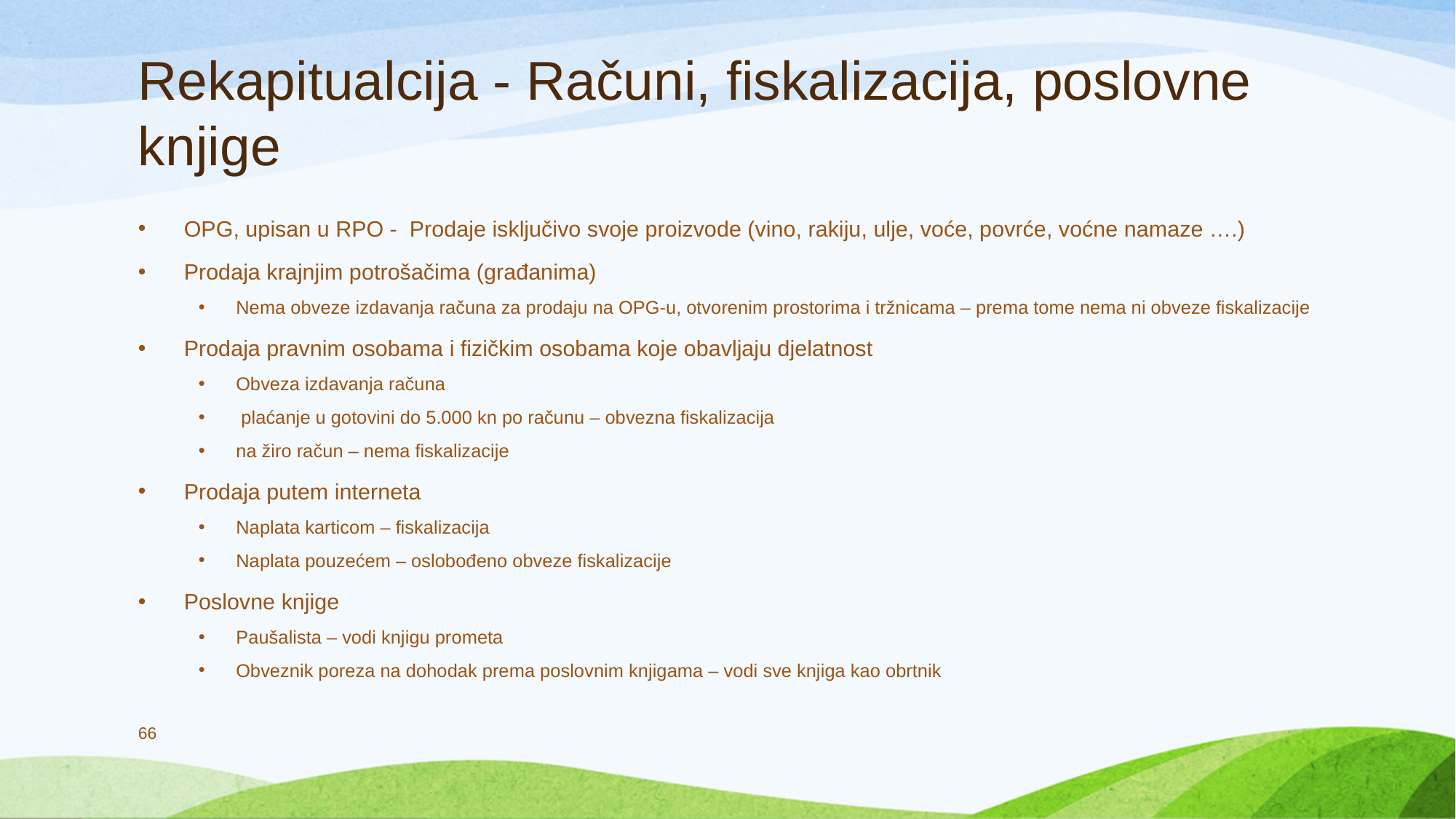

# Rekapitualcija - Računi, fiskalizacija, poslovne knjige
OPG, upisan u RPO -  Prodaje isključivo svoje proizvode (vino, rakiju, ulje, voće, povrće, voćne namaze ….)
Prodaja krajnjim potrošačima (građanima)
Nema obveze izdavanja računa za prodaju na OPG-u, otvorenim prostorima i tržnicama – prema tome nema ni obveze fiskalizacije
Prodaja pravnim osobama i fizičkim osobama koje obavljaju djelatnost
Obveza izdavanja računa
 plaćanje u gotovini do 5.000 kn po računu – obvezna fiskalizacija
na žiro račun – nema fiskalizacije
Prodaja putem interneta
Naplata karticom – fiskalizacija
Naplata pouzećem – oslobođeno obveze fiskalizacije
Poslovne knjige
Paušalista – vodi knjigu prometa
Obveznik poreza na dohodak prema poslovnim knjigama – vodi sve knjiga kao obrtnik

66